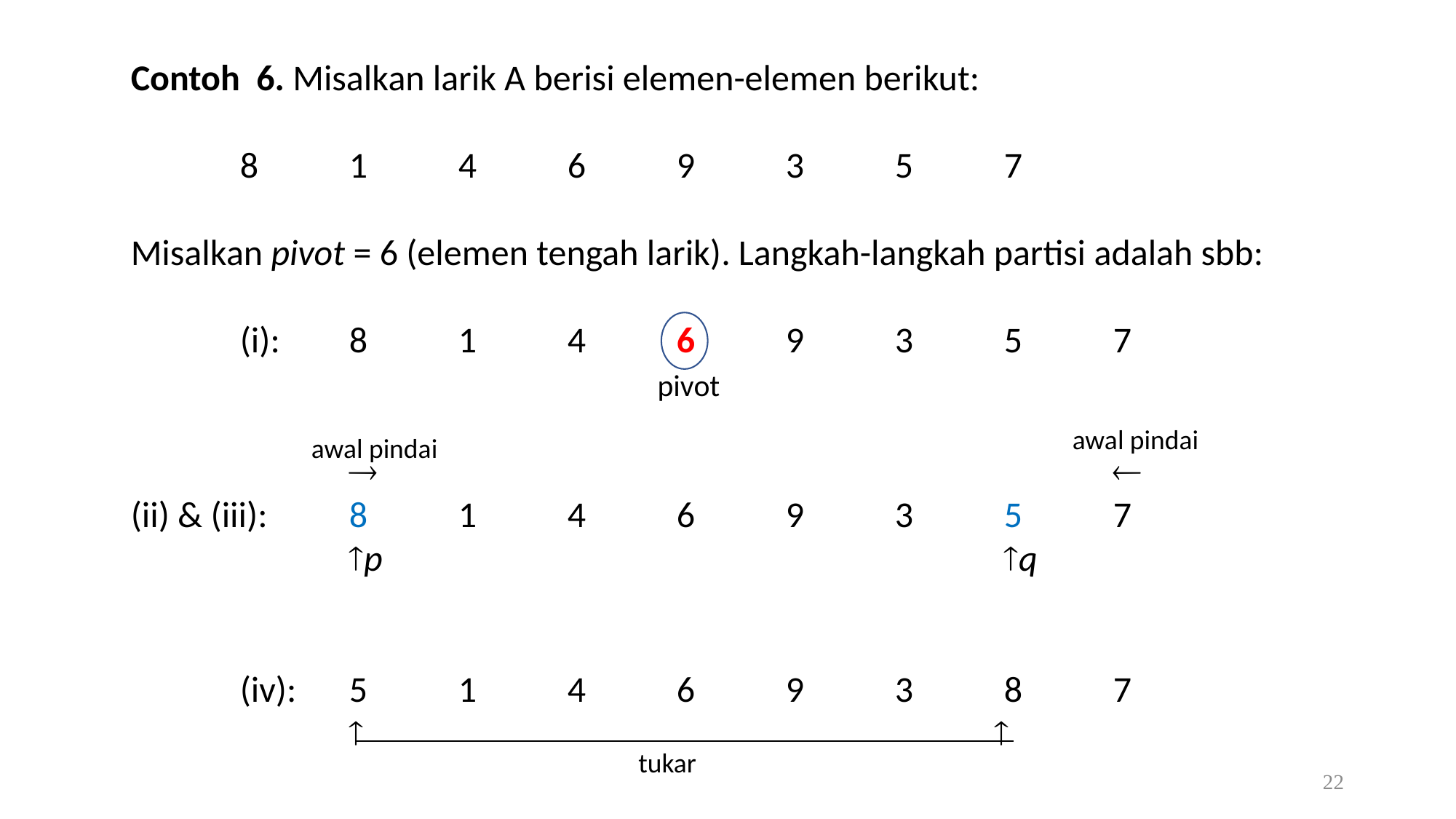

Contoh  6. Misalkan larik A berisi elemen-elemen berikut:

	8	1	4	6	9	3	5	7

Misalkan pivot = 6 (elemen tengah larik). Langkah-langkah partisi adalah sbb:

	(i):	8	1	4	6	9	3	5	7
				           pivot

		→							←
(ii) & (iii):	8	1	4	6	9	3	5	7
		↑p						↑q

	(iv):	5	1	4	6	9	3	8	7
		↑                                                                             ↑

awal pindai
awal pindai
tukar
22